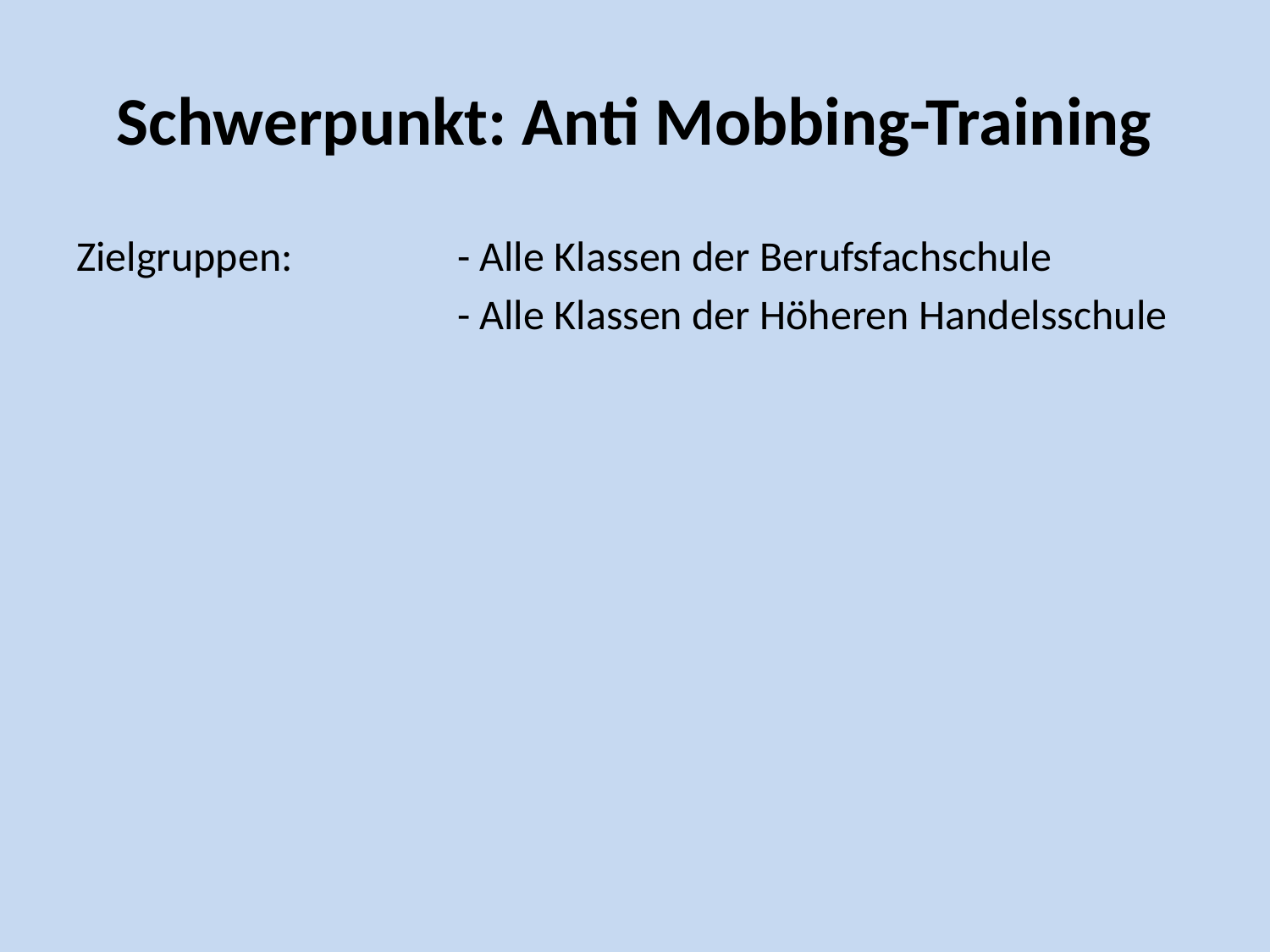

# Schwerpunkt: Anti Mobbing-Training
Zielgruppen:		- Alle Klassen der Berufsfachschule
			- Alle Klassen der Höheren Handelsschule